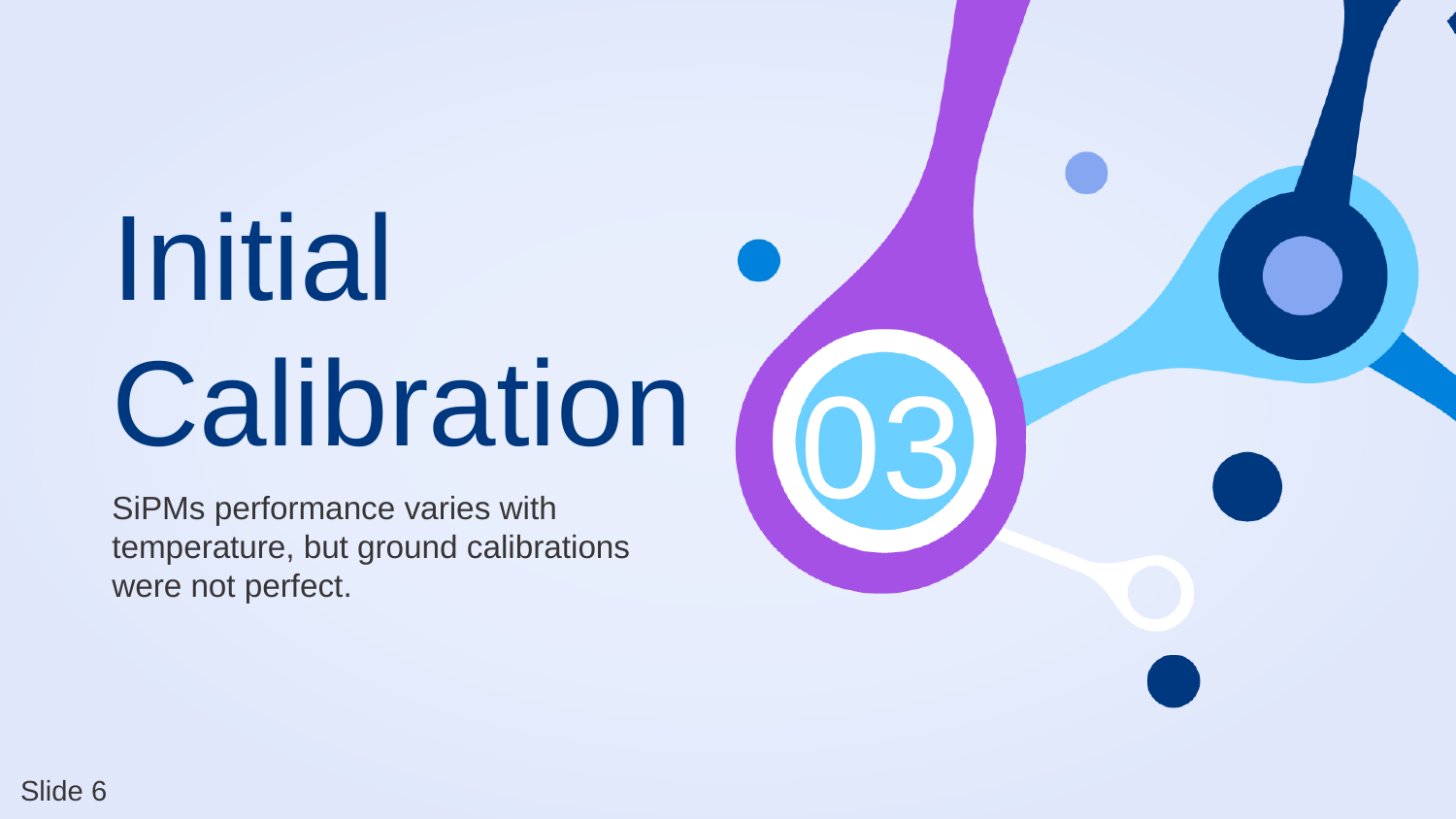

# Initial Calibration
03
SiPMs performance varies with temperature, but ground calibrations were not perfect.
Slide 6